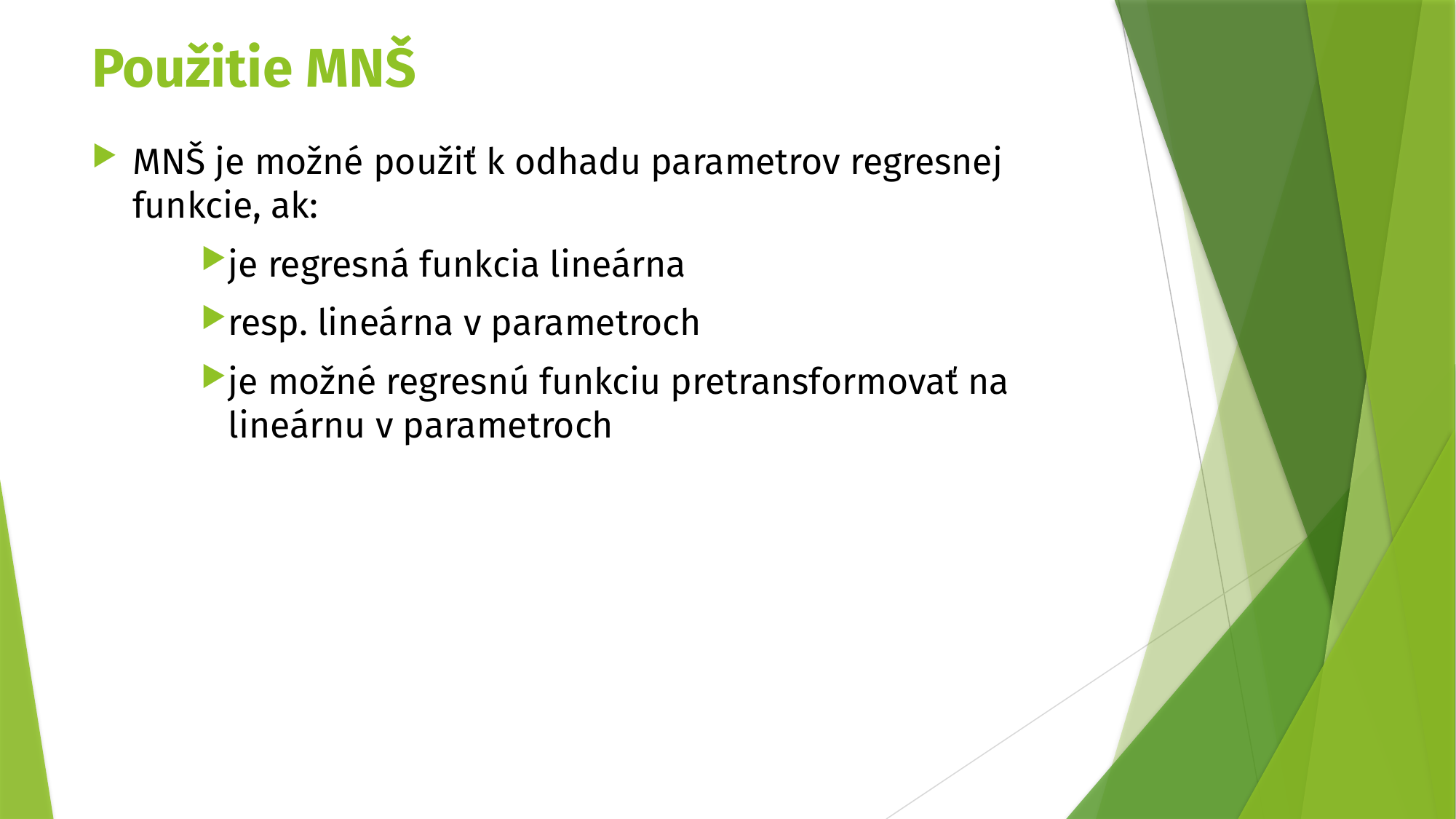

# Použitie MNŠ
MNŠ je možné použiť k odhadu parametrov regresnej funkcie, ak:
je regresná funkcia lineárna
resp. lineárna v parametroch
je možné regresnú funkciu pretransformovať na lineárnu v parametroch